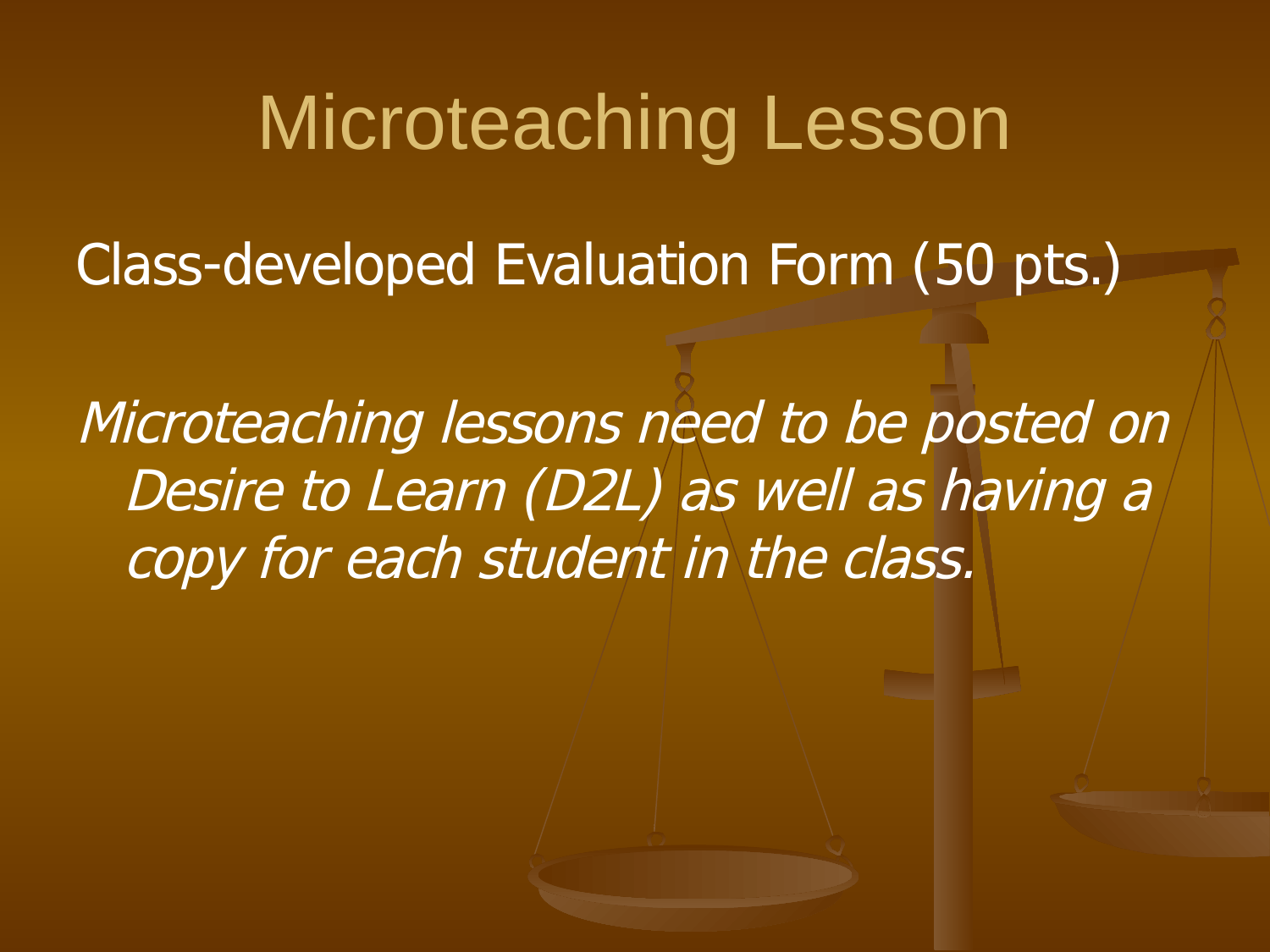

# Microteaching Lesson
Class-developed Evaluation Form (50 pts.)

Microteaching lessons need to be posted on  Desire to Learn (D2L) as well as having a copy for each student in the class.